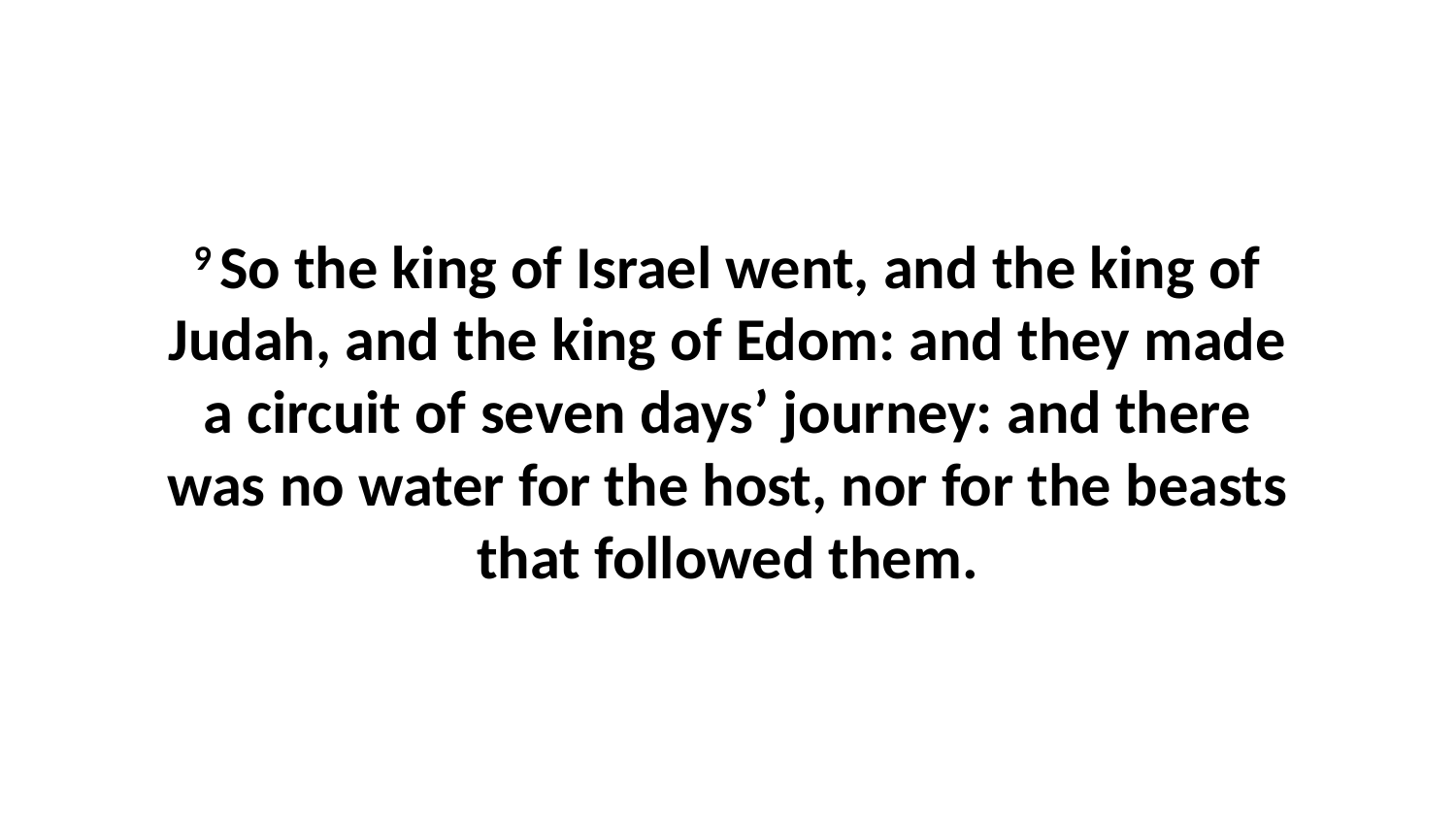

9 So the king of Israel went, and the king of Judah, and the king of Edom: and they made a circuit of seven days’ journey: and there was no water for the host, nor for the beasts that followed them.